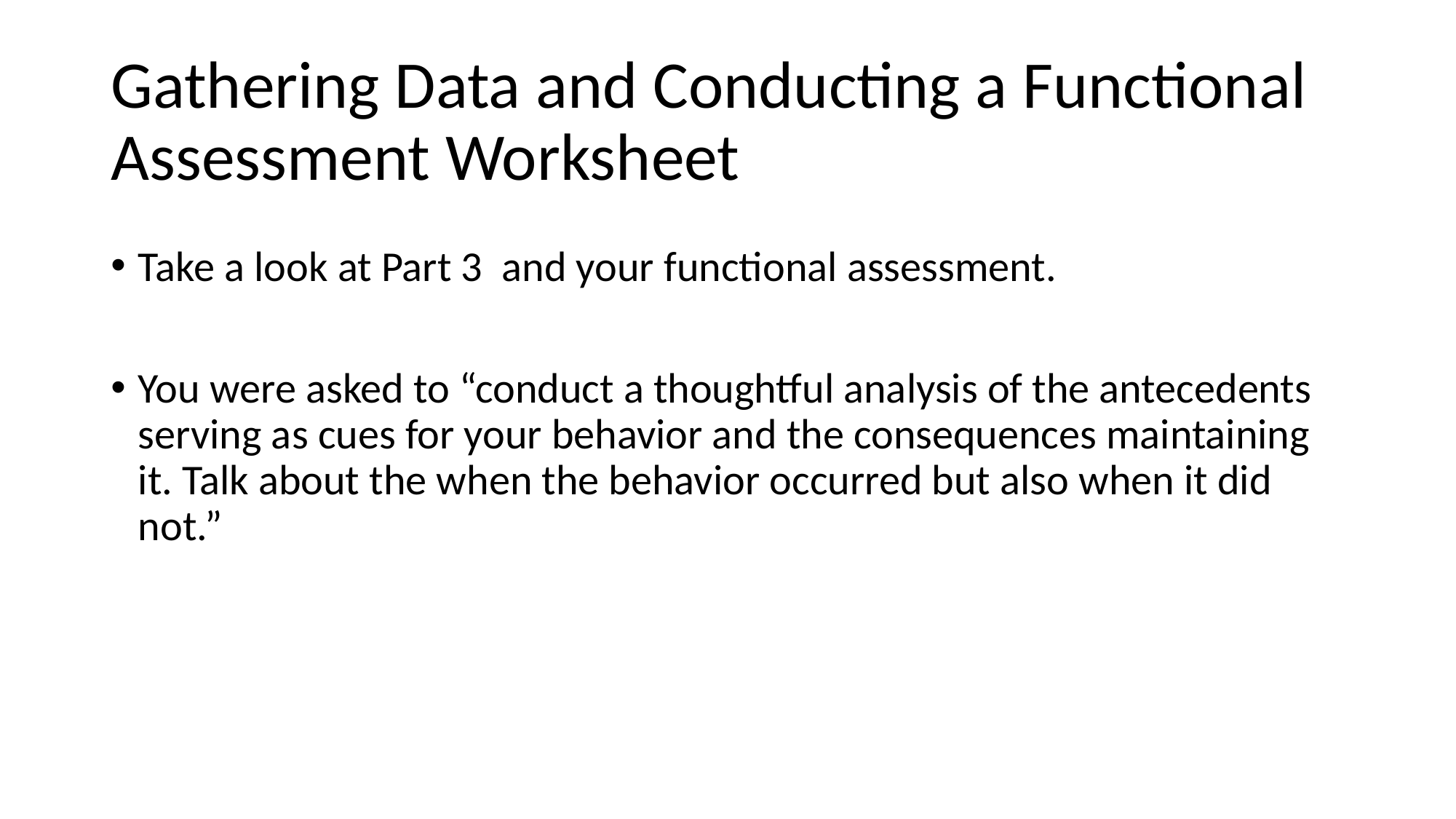

# Gathering Data and Conducting a Functional Assessment Worksheet
Take a look at Part 3  and your functional assessment.

You were asked to “conduct a thoughtful analysis of the antecedents serving as cues for your behavior and the consequences maintaining it. Talk about the when the behavior occurred but also when it did not.”